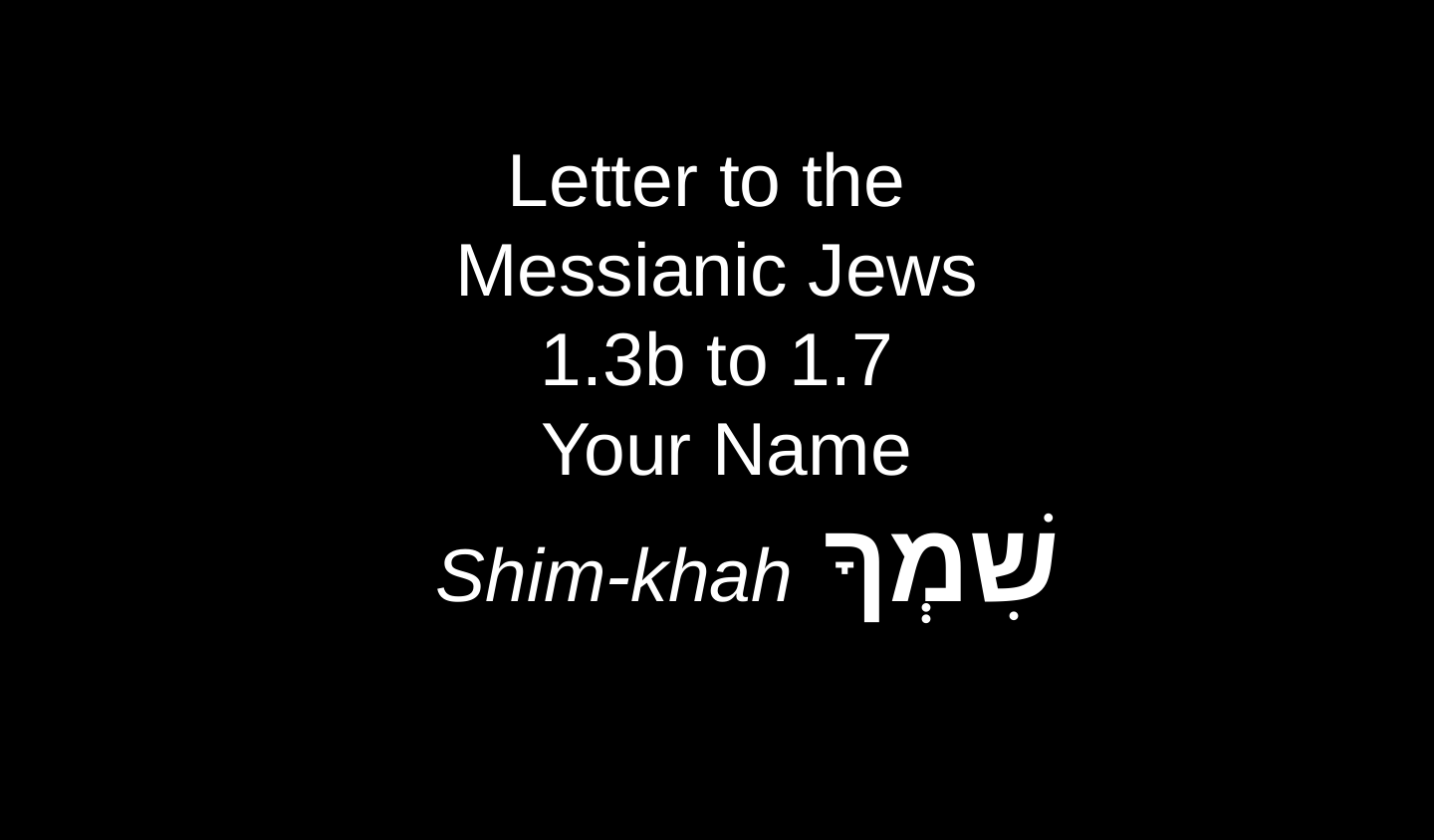

# Letter to the Messianic Jews 1.3b to 1.7 Your Name שִׁמְךָ Shim-khah